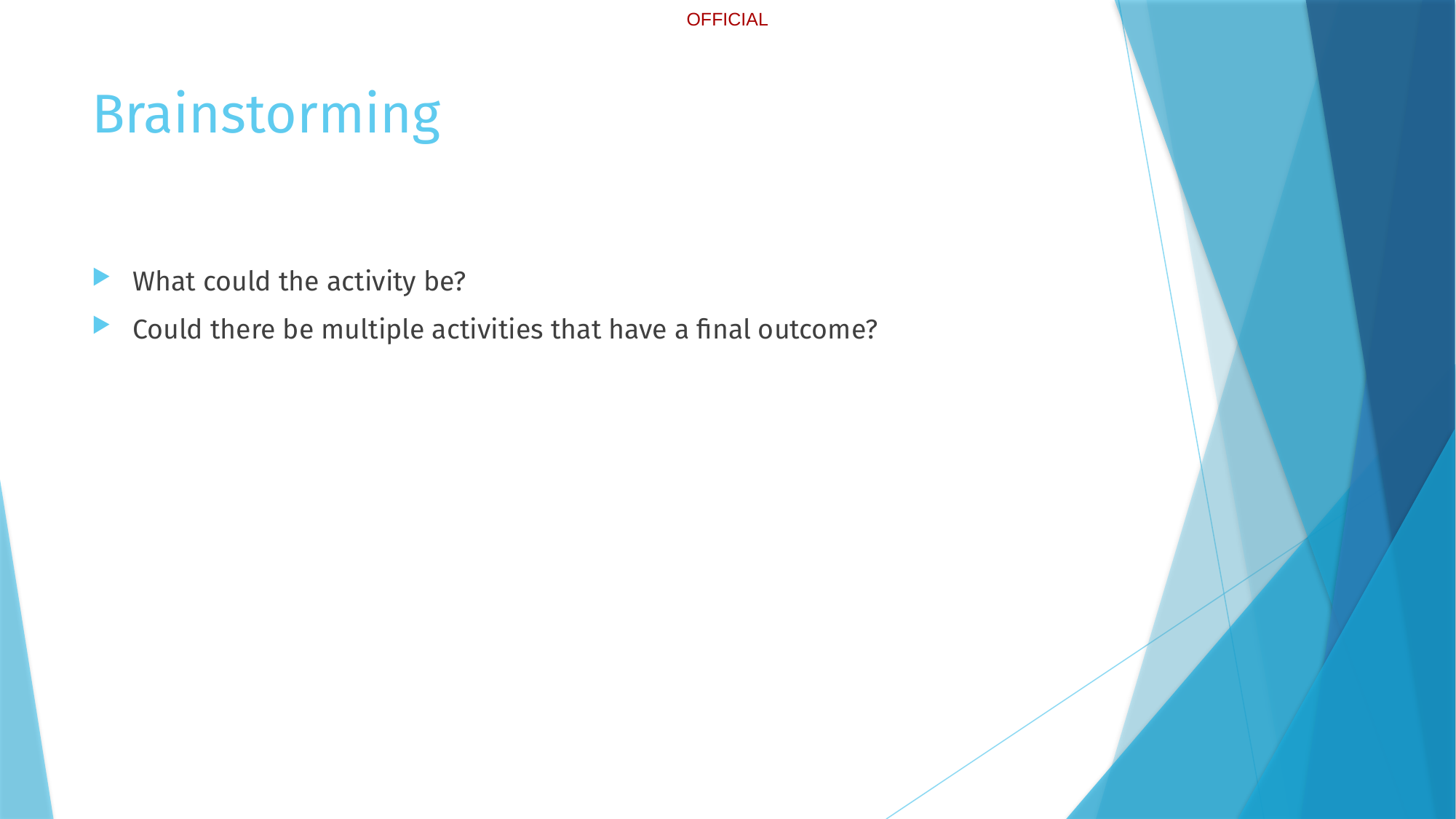

# Brainstorming
What could the activity be?
Could there be multiple activities that have a final outcome?